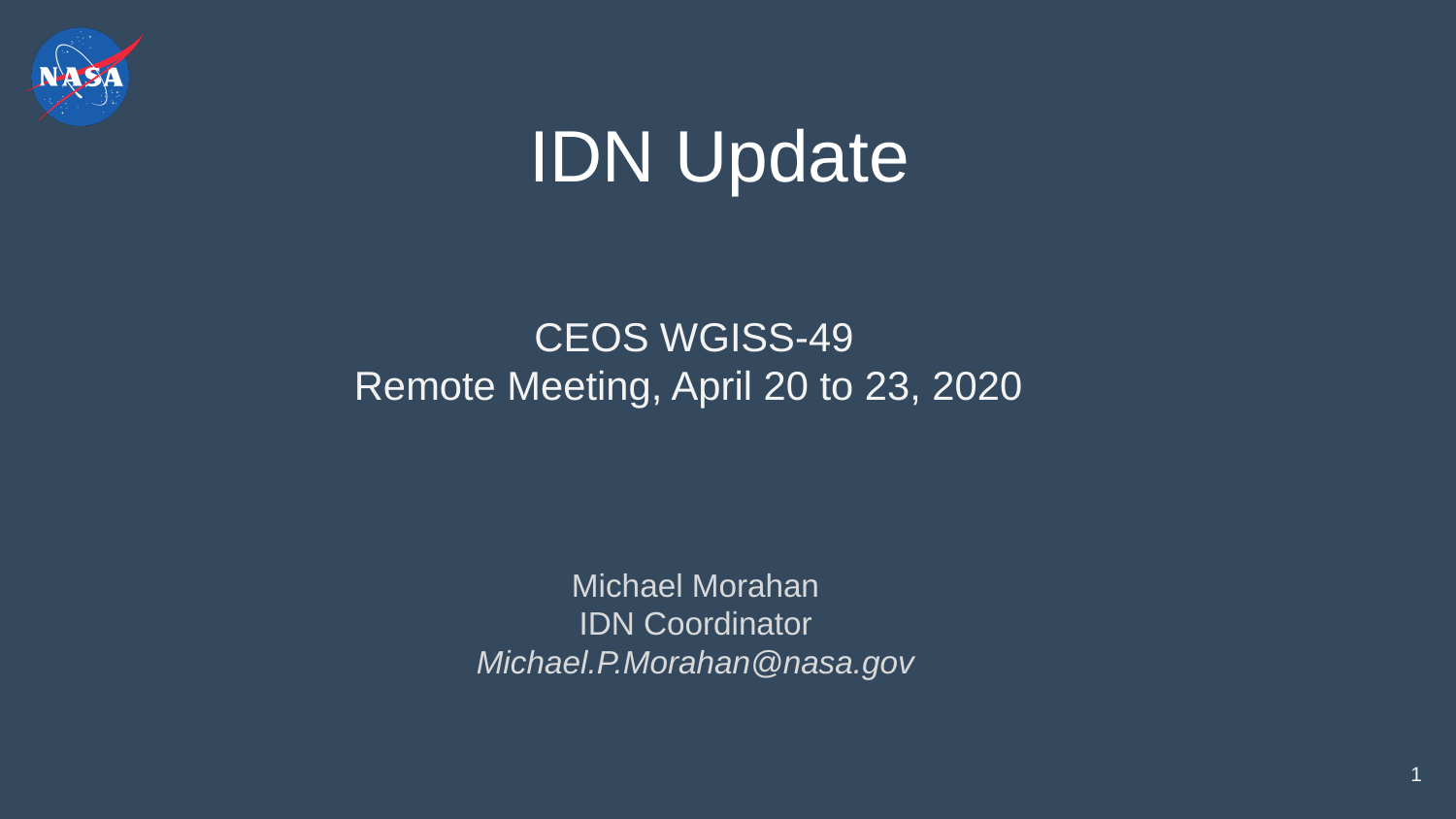

# IDN Update
CEOS WGISS-49
Remote Meeting, April 20 to 23, 2020
Michael Morahan
IDN Coordinator
Michael.P.Morahan@nasa.gov
1